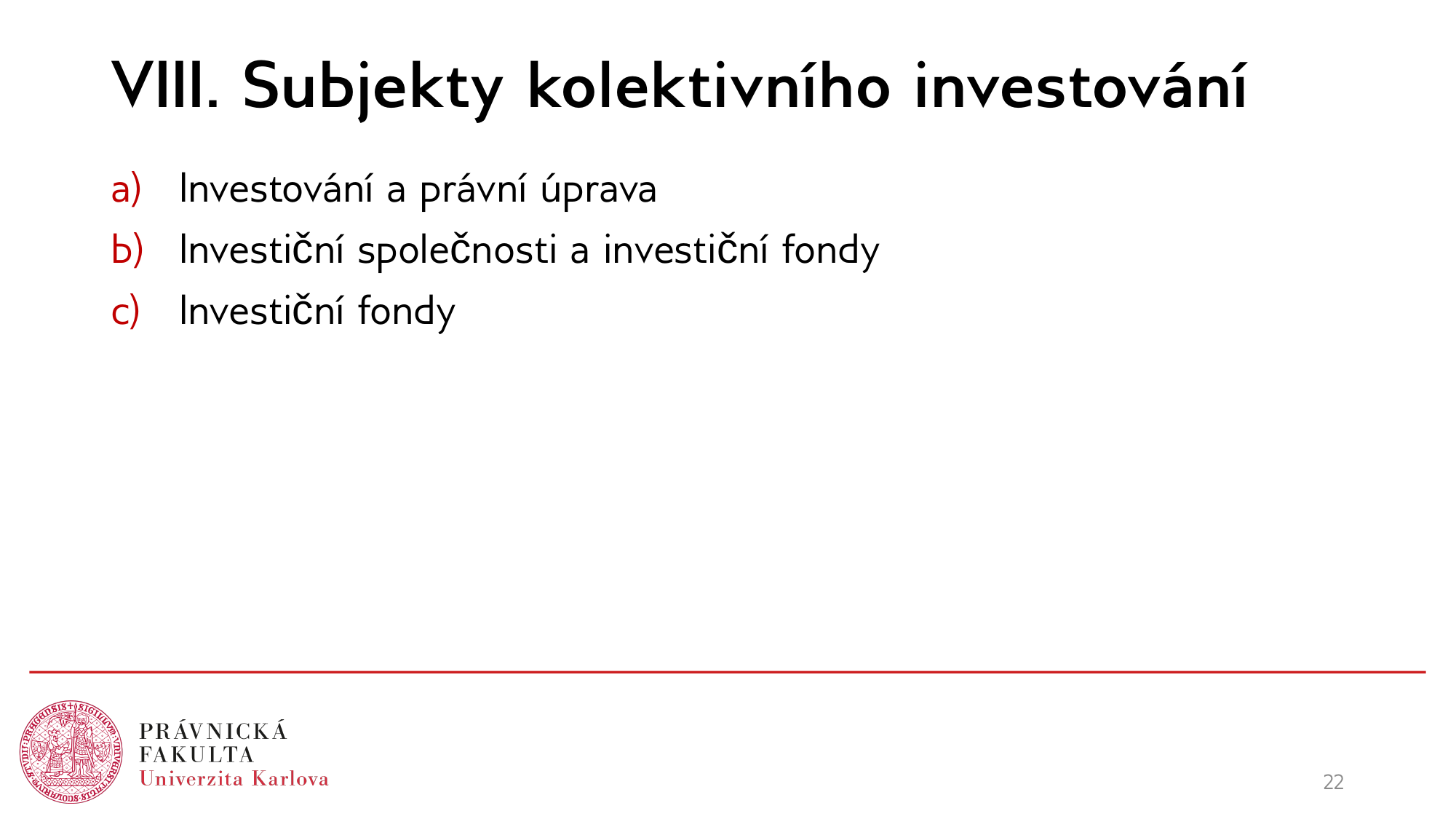

# VIII. Subjekty kolektivního investování
Investování a právní úprava
Investiční společnosti a investiční fondy
Investiční fondy
22